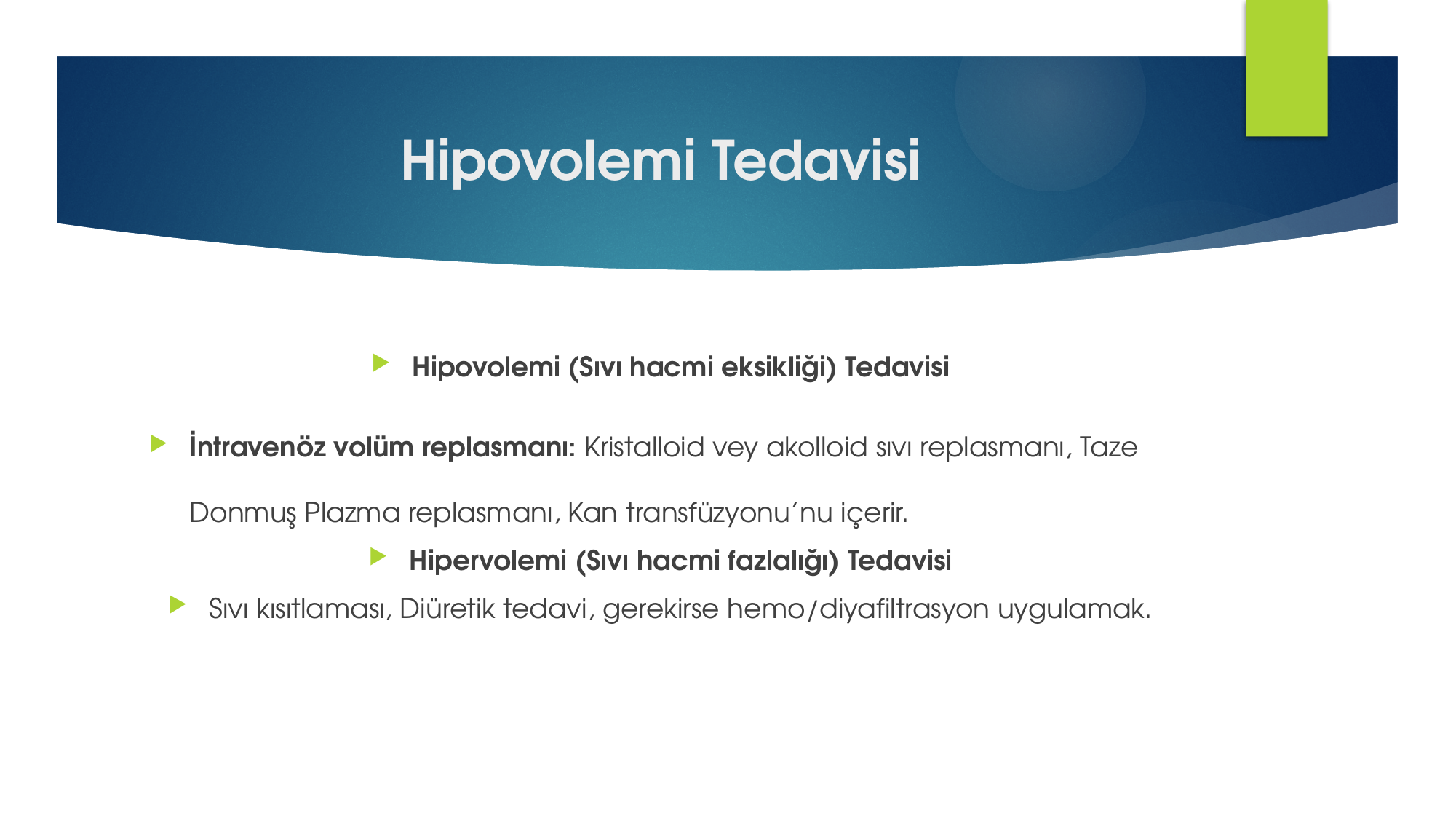

# Hipovolemi Tedavisi
Hipovolemi (Sıvı hacmi eksikliği) Tedavisi
İntravenöz volüm replasmanı: Kristalloid vey akolloid sıvı replasmanı, Taze Donmuş Plazma replasmanı, Kan transfüzyonu’nu içerir.
Hipervolemi (Sıvı hacmi fazlalığı) Tedavisi
Sıvı kısıtlaması, Diüretik tedavi, gerekirse hemo/diyafiltrasyon uygulamak.